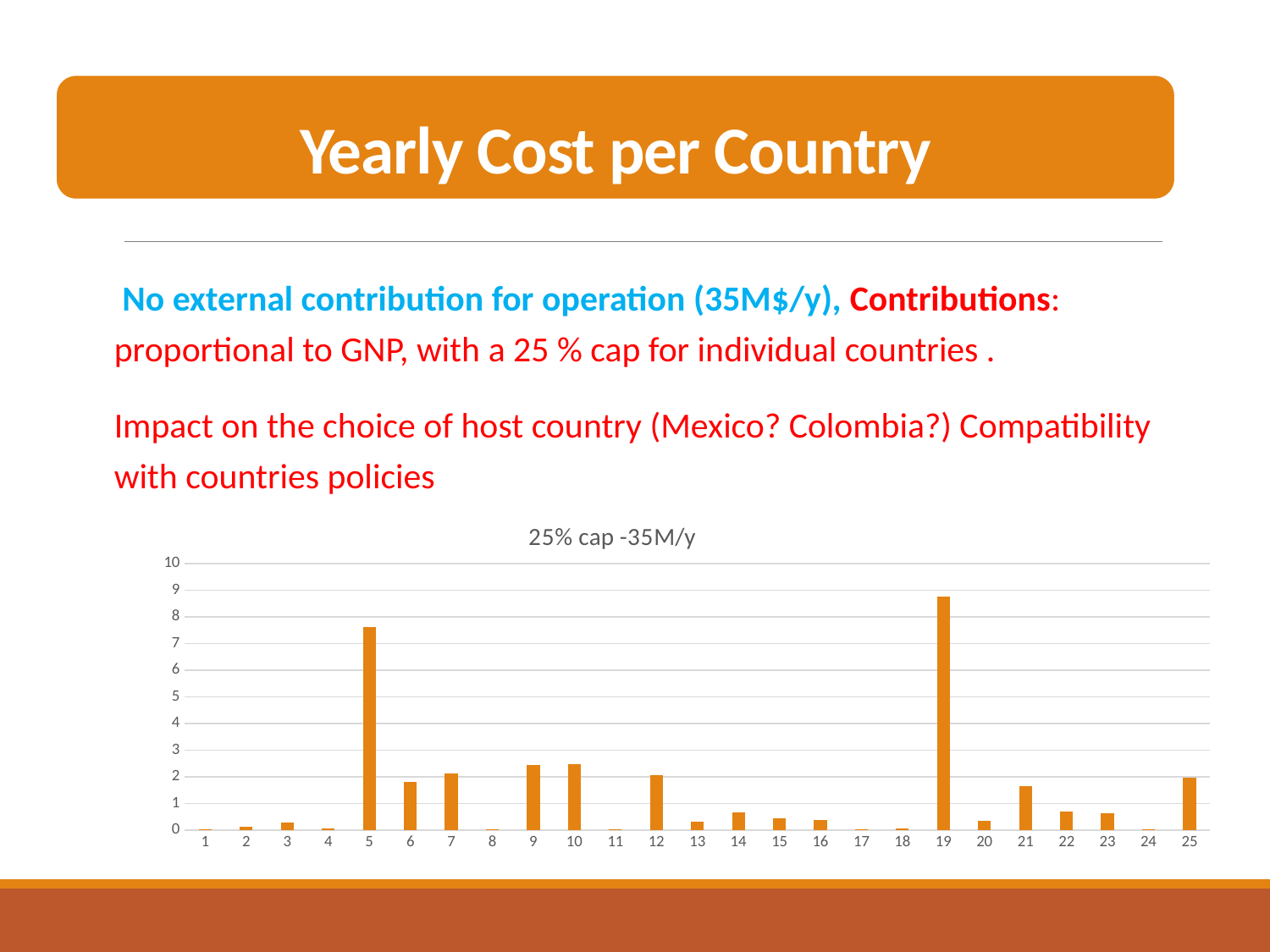

Yearly Cost per Country
 No external contribution for operation (35M$/y), Contributions: proportional to GNP, with a 25 % cap for individual countries .
Impact on the choice of host country (Mexico? Colombia?) Compatibility with countries policies

### Chart: 25% cap -35M/y

| Category |  |
|---|---|